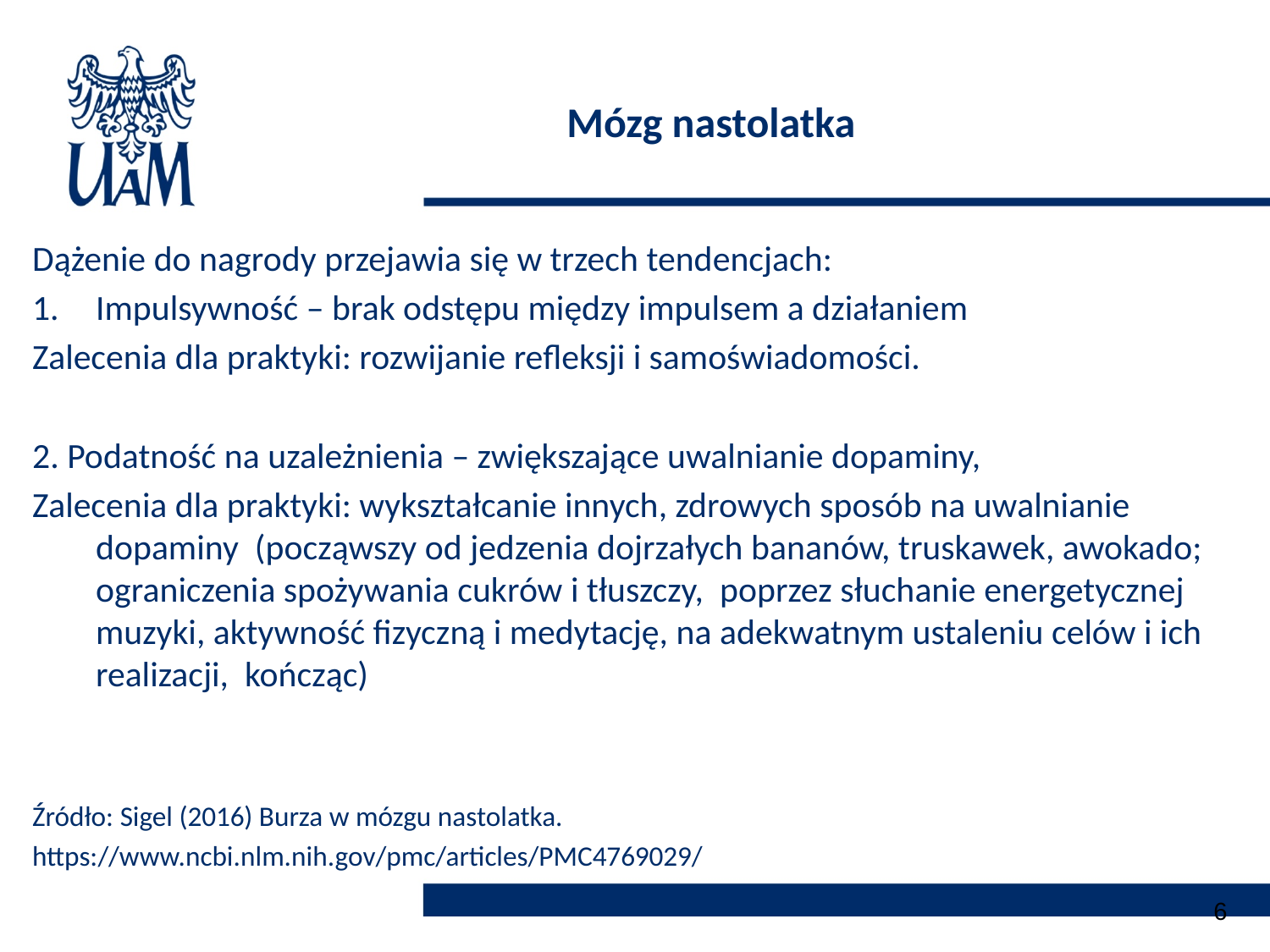

# Mózg nastolatka

Dążenie do nagrody przejawia się w trzech tendencjach:
Impulsywność – brak odstępu między impulsem a działaniem
Zalecenia dla praktyki: rozwijanie refleksji i samoświadomości.

2. Podatność na uzależnienia – zwiększające uwalnianie dopaminy,
Zalecenia dla praktyki: wykształcanie innych, zdrowych sposób na uwalnianie dopaminy  (począwszy od jedzenia dojrzałych bananów, truskawek, awokado; ograniczenia spożywania cukrów i tłuszczy,  poprzez słuchanie energetycznej muzyki, aktywność fizyczną i medytację, na adekwatnym ustaleniu celów i ich realizacji,  kończąc)

Źródło: Sigel (2016) Burza w mózgu nastolatka.
https://www.ncbi.nlm.nih.gov/pmc/articles/PMC4769029/

Źródło: Sigel (2016) Burza w mózgu nastolatka.

6